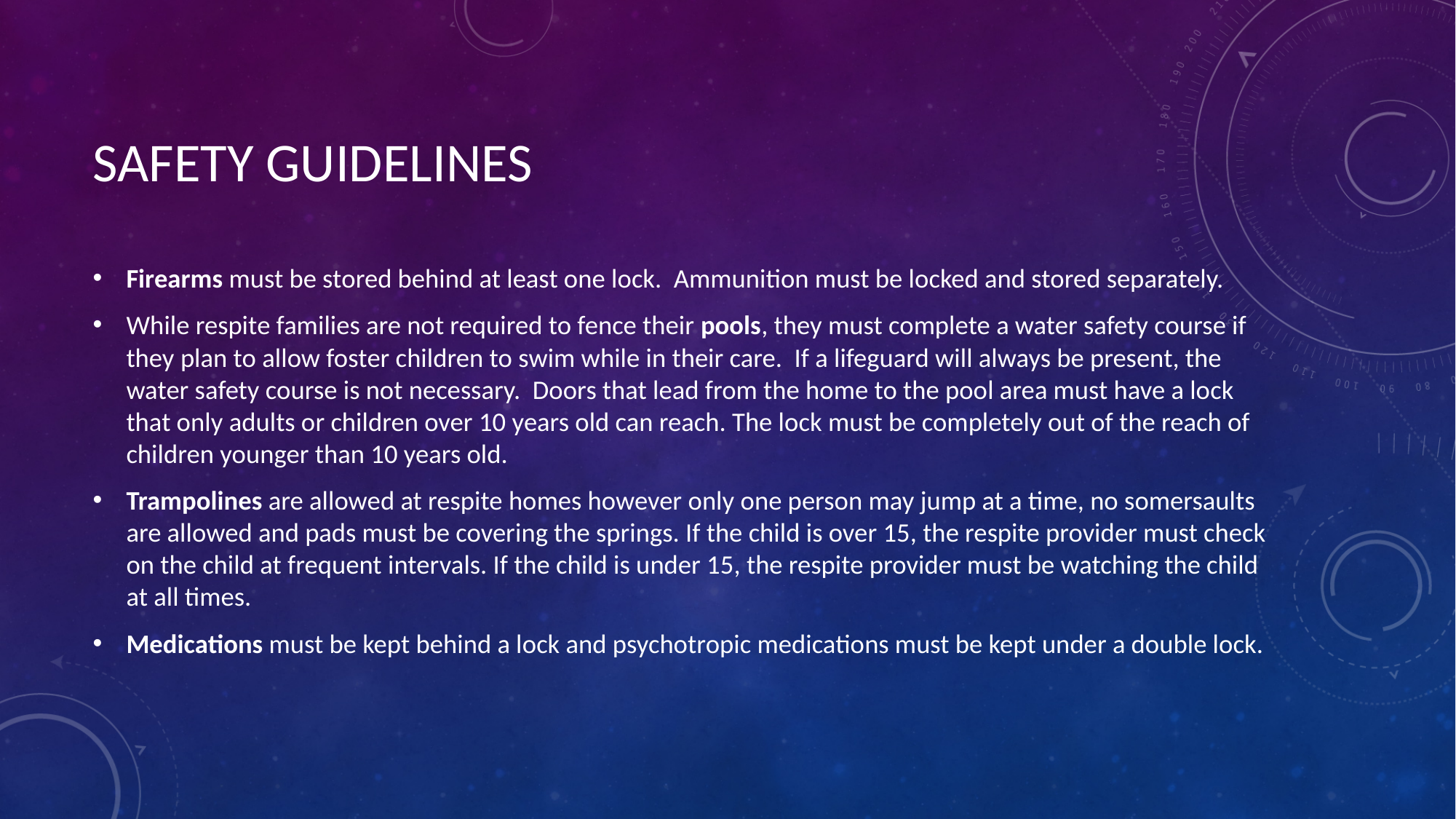

# Safety Guidelines
Firearms must be stored behind at least one lock.  Ammunition must be locked and stored separately.
While respite families are not required to fence their pools, they must complete a water safety course if they plan to allow foster children to swim while in their care.  If a lifeguard will always be present, the water safety course is not necessary.  Doors that lead from the home to the pool area must have a lock that only adults or children over 10 years old can reach. The lock must be completely out of the reach of children younger than 10 years old.
Trampolines are allowed at respite homes however only one person may jump at a time, no somersaults are allowed and pads must be covering the springs. If the child is over 15, the respite provider must check on the child at frequent intervals. If the child is under 15, the respite provider must be watching the child at all times.
Medications must be kept behind a lock and psychotropic medications must be kept under a double lock.